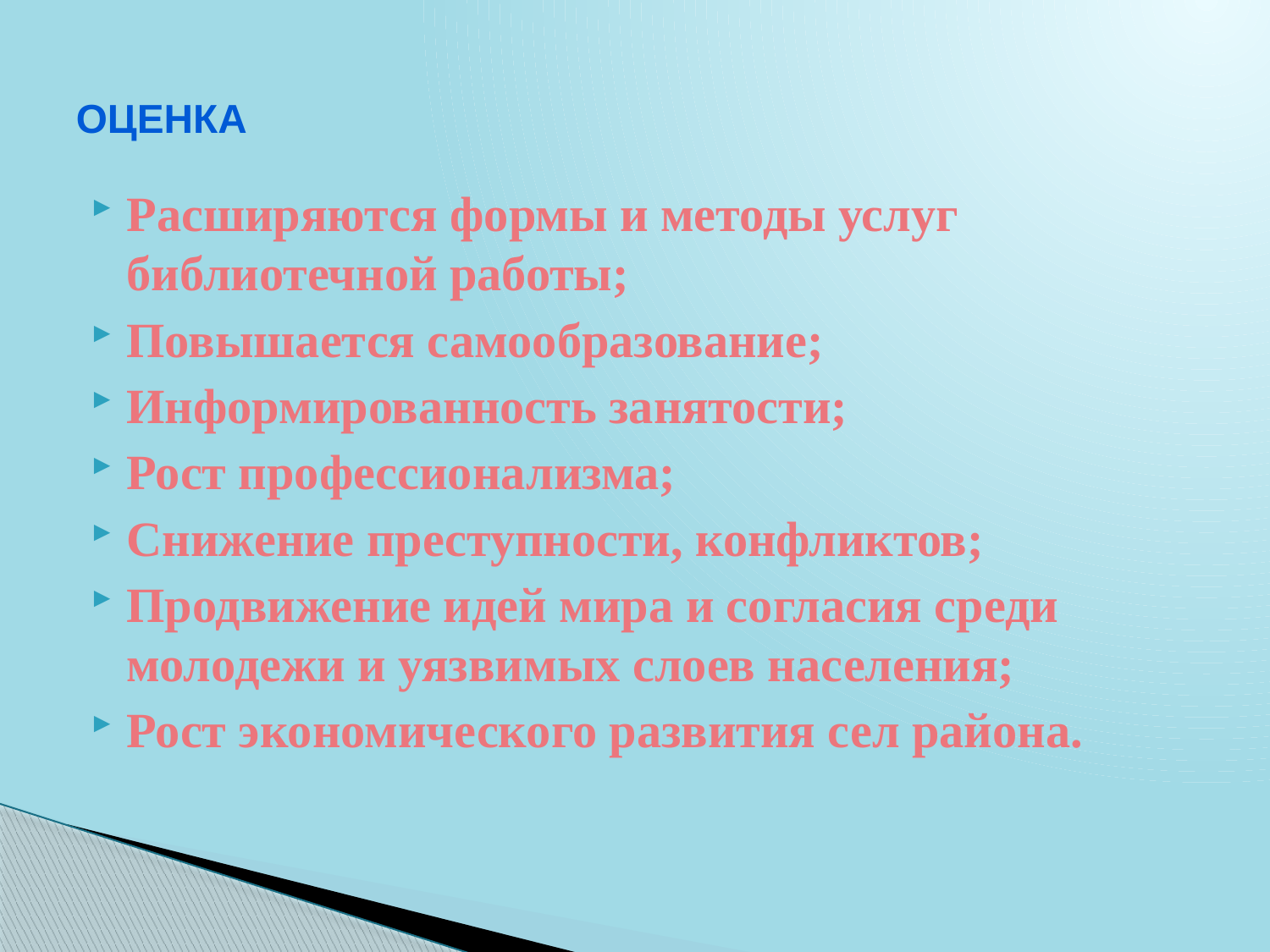

# Оценка
Расширяются формы и методы услуг библиотечной работы;
Повышается самообразование;
Информированность занятости;
Рост профессионализма;
Снижение преступности, конфликтов;
Продвижение идей мира и согласия среди молодежи и уязвимых слоев населения;
Рост экономического развития сел района.